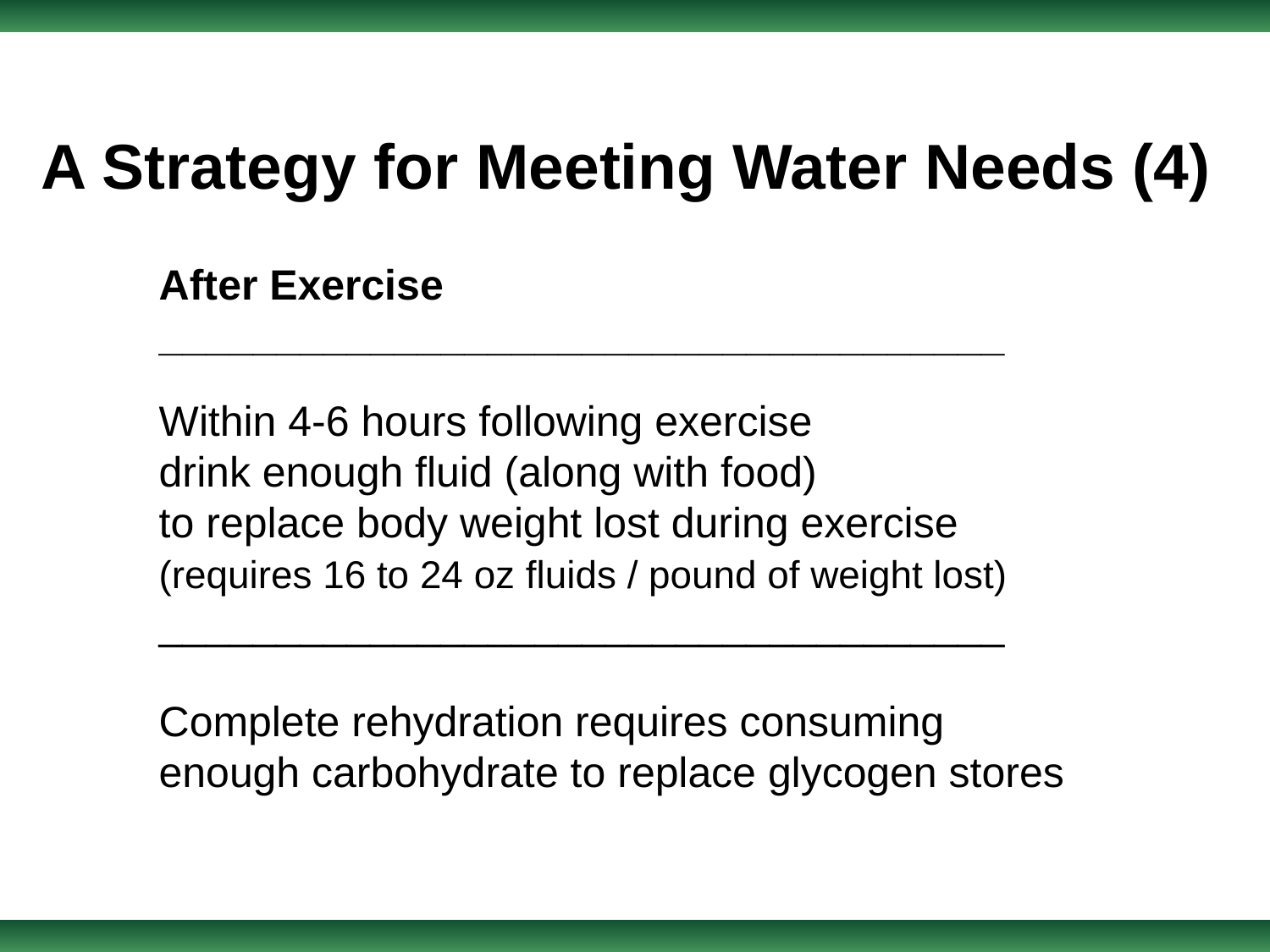

# A Strategy for Meeting Water Needs (4)
After Exercise
____________________________________

Within 4-6 hours following exercise
drink enough fluid (along with food)
to replace body weight lost during exercise
(requires 16 to 24 oz fluids / pound of weight lost)
____________________________________

Complete rehydration requires consuming
enough carbohydrate to replace glycogen stores